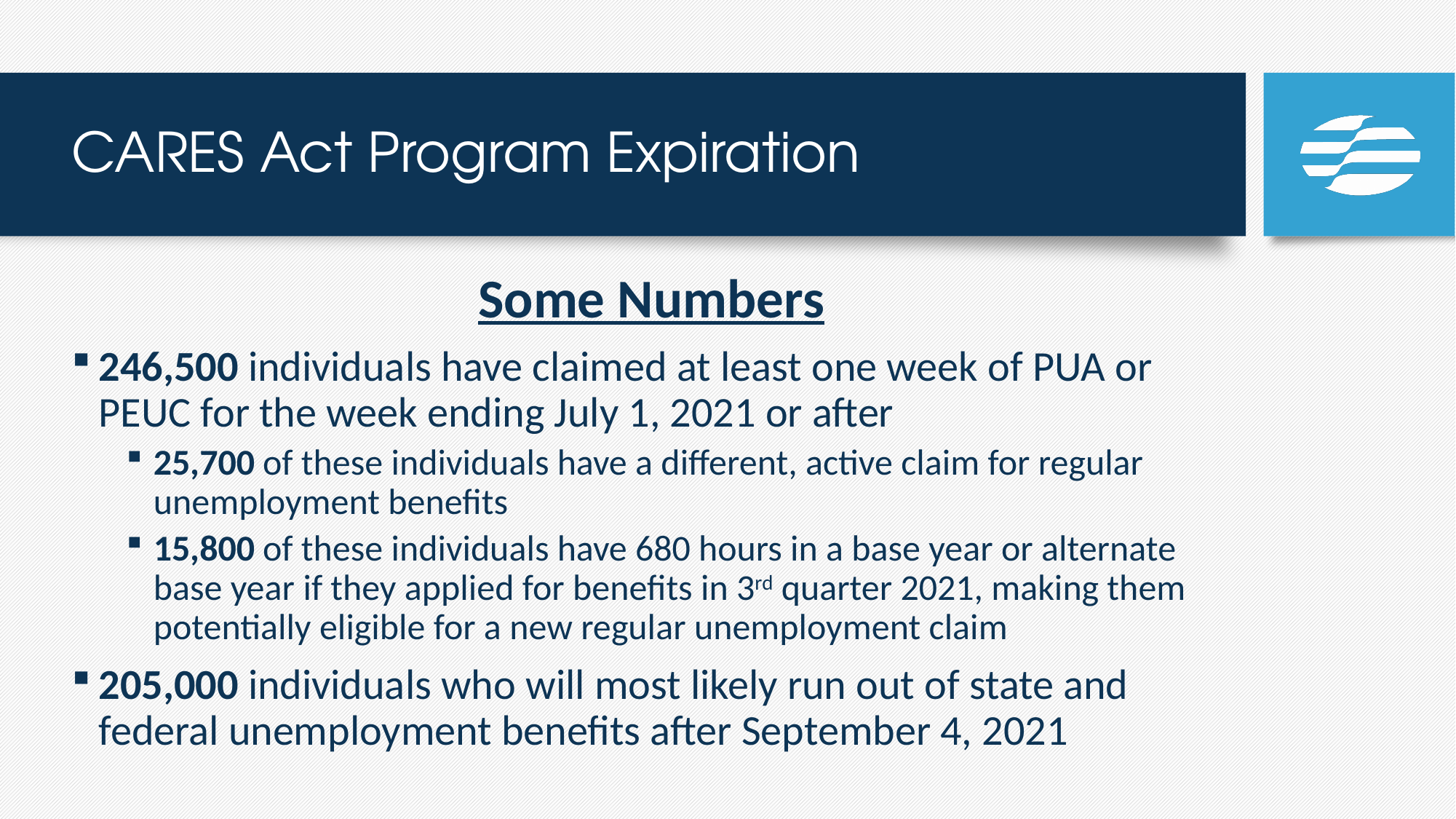

# CARES Act Program Expiration
Some Numbers
246,500 individuals have claimed at least one week of PUA or PEUC for the week ending July 1, 2021 or after
25,700 of these individuals have a different, active claim for regular unemployment benefits
15,800 of these individuals have 680 hours in a base year or alternate base year if they applied for benefits in 3rd quarter 2021, making them potentially eligible for a new regular unemployment claim
205,000 individuals who will most likely run out of state and federal unemployment benefits after September 4, 2021